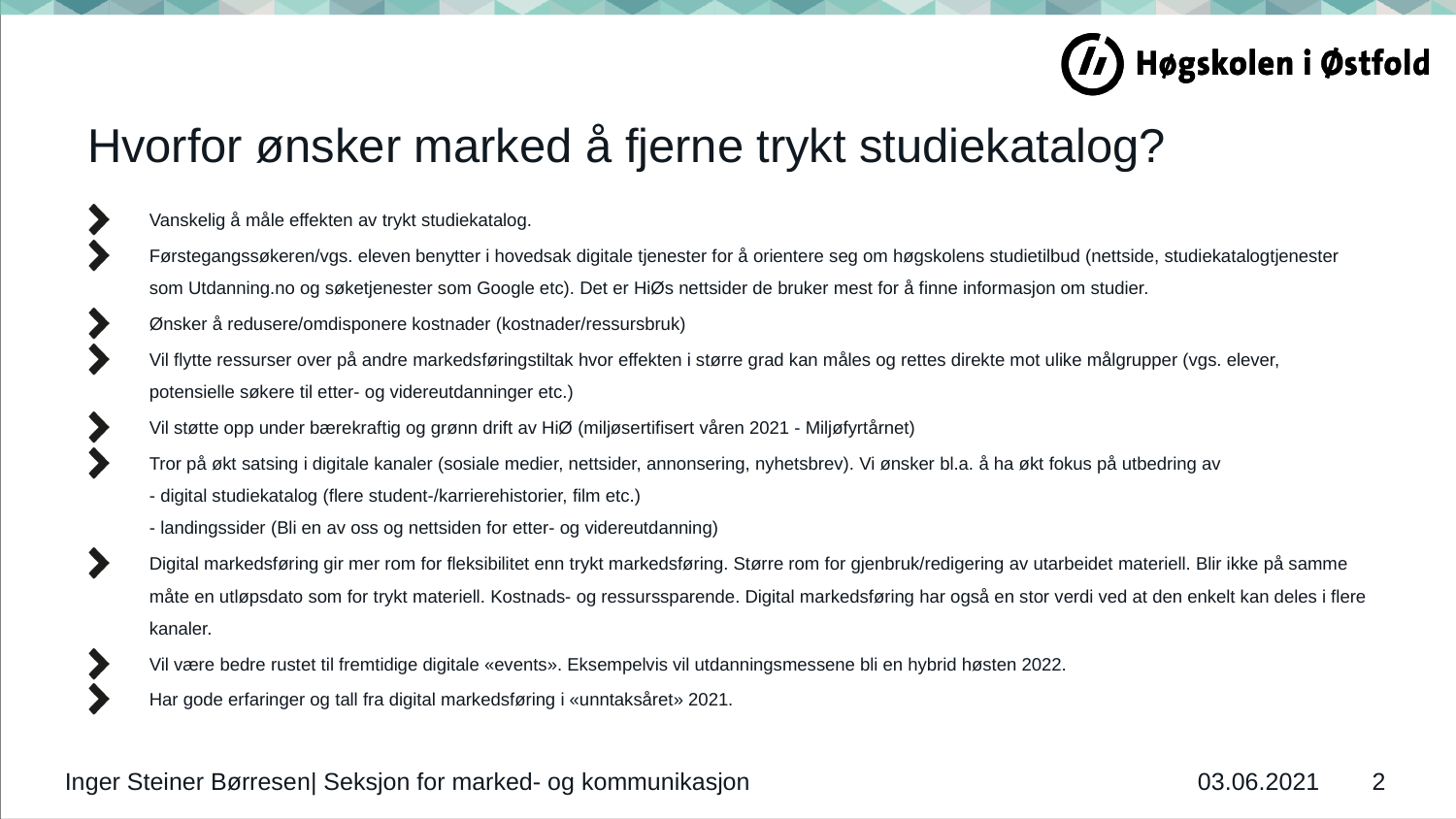

# Hvorfor ønsker marked å fjerne trykt studiekatalog?
Vanskelig å måle effekten av trykt studiekatalog.
Førstegangssøkeren/vgs. eleven benytter i hovedsak digitale tjenester for å orientere seg om høgskolens studietilbud (nettside, studiekatalogtjenester som Utdanning.no og søketjenester som Google etc). Det er HiØs nettsider de bruker mest for å finne informasjon om studier.
Ønsker å redusere/omdisponere kostnader (kostnader/ressursbruk)
Vil flytte ressurser over på andre markedsføringstiltak hvor effekten i større grad kan måles og rettes direkte mot ulike målgrupper (vgs. elever, potensielle søkere til etter- og videreutdanninger etc.)
Vil støtte opp under bærekraftig og grønn drift av HiØ (miljøsertifisert våren 2021 - Miljøfyrtårnet)
Tror på økt satsing i digitale kanaler (sosiale medier, nettsider, annonsering, nyhetsbrev). Vi ønsker bl.a. å ha økt fokus på utbedring av
- digital studiekatalog (flere student-/karrierehistorier, film etc.)
- landingssider (Bli en av oss og nettsiden for etter- og videreutdanning)
Digital markedsføring gir mer rom for fleksibilitet enn trykt markedsføring. Større rom for gjenbruk/redigering av utarbeidet materiell. Blir ikke på samme måte en utløpsdato som for trykt materiell. Kostnads- og ressurssparende. Digital markedsføring har også en stor verdi ved at den enkelt kan deles i flere kanaler.
Vil være bedre rustet til fremtidige digitale «events». Eksempelvis vil utdanningsmessene bli en hybrid høsten 2022.
Har gode erfaringer og tall fra digital markedsføring i «unntaksåret» 2021.
Inger Steiner Børresen| Seksjon for marked- og kommunikasjon
2
03.06.2021